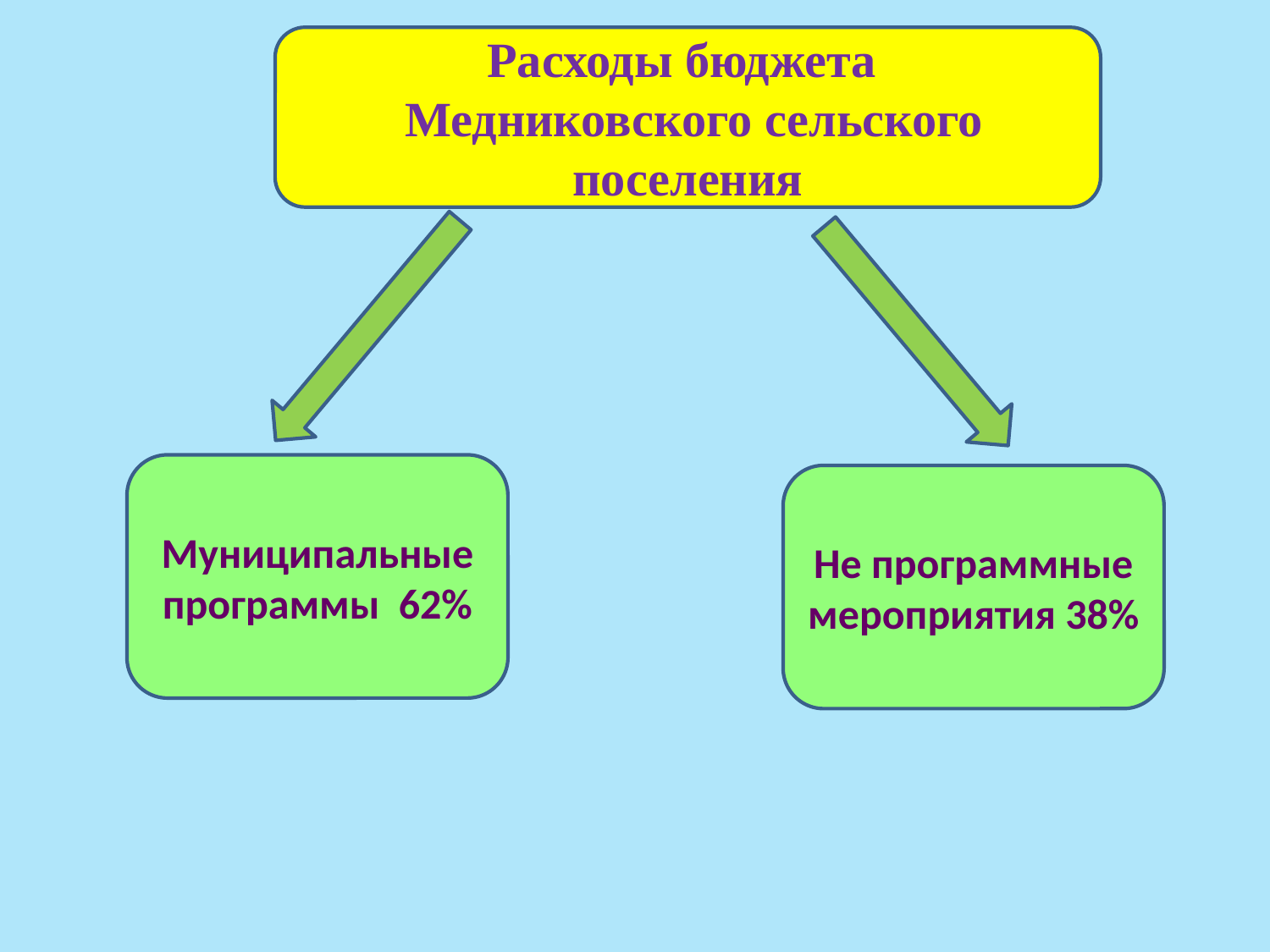

Расходы бюджета
 Медниковского сельского поселения

Муниципальные программы  62%
Не программные мероприятия 38%